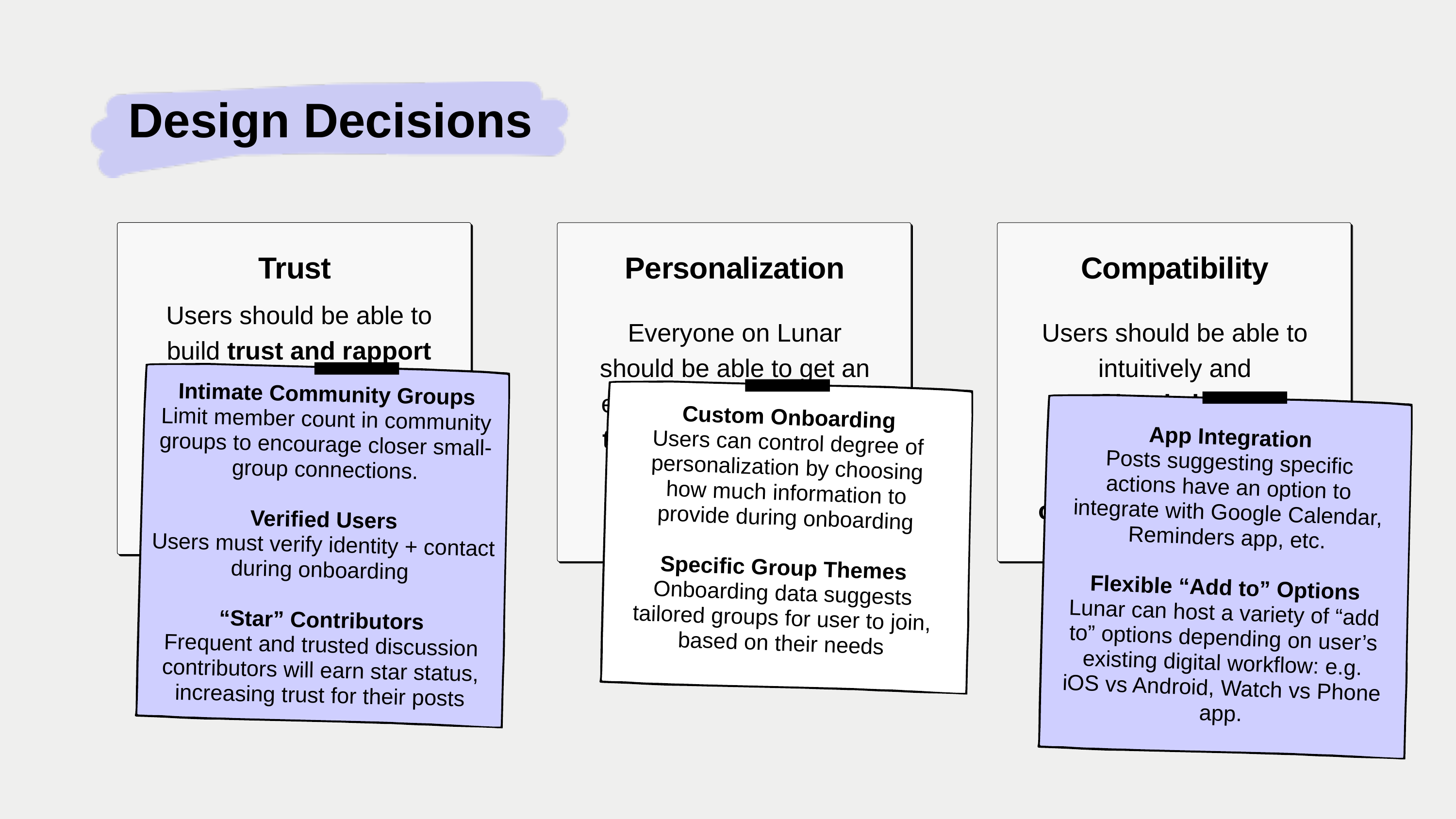

Design Decisions

Trust
Personalization
Compatibility
Users should be able to build trust and rapport by receiving genuine responses and authentic insights from others that can empathize with them.
Everyone on Lunar should be able to get an experience specifically tailored to their needs and unique positions
Users should be able to intuitively and seamlessly integrate Lunar’s  functionalities into their existing organization systems.

Custom Onboarding
Users can control degree of personalization by choosing how much information to provide during onboarding

Specific Group Themes
Onboarding data suggests tailored groups for user to join, based on their needs

Intimate Community Groups
Limit member count in community groups to encourage closer small-group connections.

Verified Users
Users must verify identity + contact during onboarding

“Star” Contributors
Frequent and trusted discussion contributors will earn star status, increasing trust for their posts

App Integration
Posts suggesting specific actions have an option to integrate with Google Calendar, Reminders app, etc.

Flexible “Add to” Options
Lunar can host a variety of “add to” options depending on user’s existing digital workflow: e.g. iOS vs Android, Watch vs Phone app.